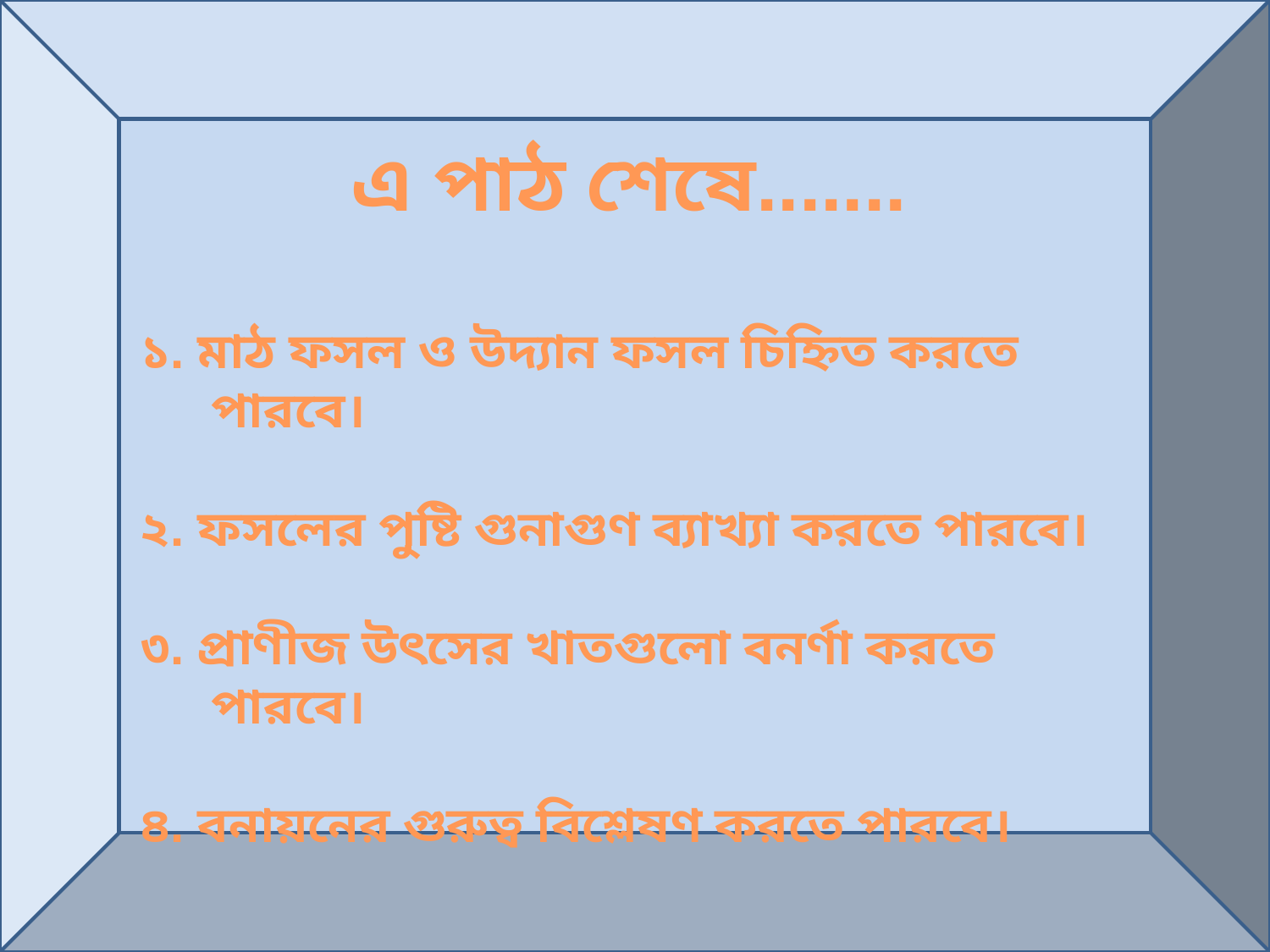

এ পাঠ শেষে.......

১. মাঠ ফসল ও উদ্যান ফসল চিহ্নিত করতে পারবে।

২. ফসলের পুষ্টি গুনাগুণ ব্যাখ্যা করতে পারবে।

৩. প্রাণীজ উৎসের খাতগুলো বনর্ণা করতে পারবে।

৪. বনায়নের গুরুত্ব বিশ্লেষণ করতে পারবে।